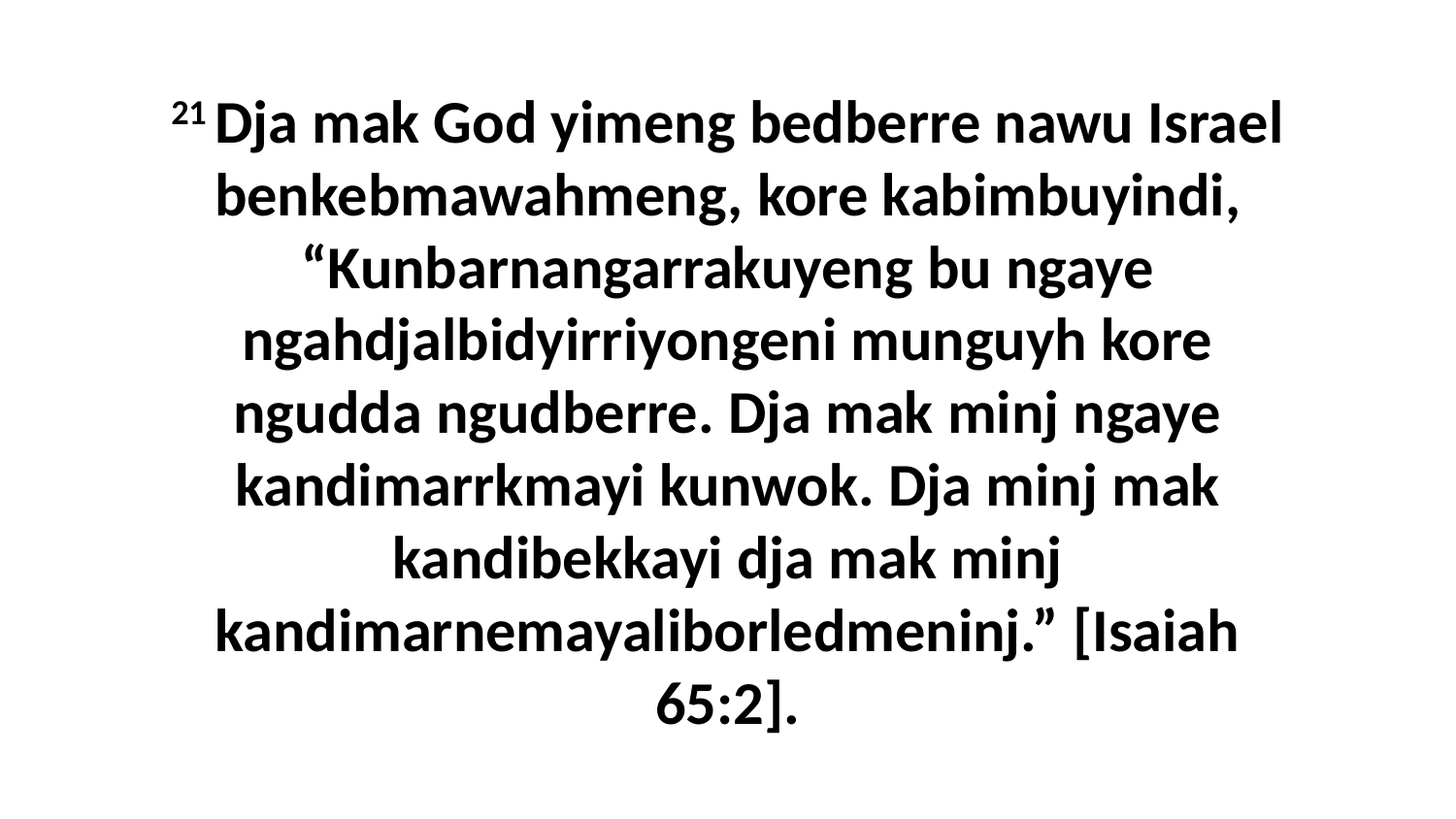

21 Dja mak God yimeng bedberre nawu Israel benkebmawahmeng, kore kabimbuyindi, “Kunbarnangarrakuyeng bu ngaye ngahdjalbidyirriyongeni munguyh kore ngudda ngudberre. Dja mak minj ngaye kandimarrkmayi kunwok. Dja minj mak kandibekkayi dja mak minj kandimarnemayaliborledmeninj.” [Isaiah 65:2].